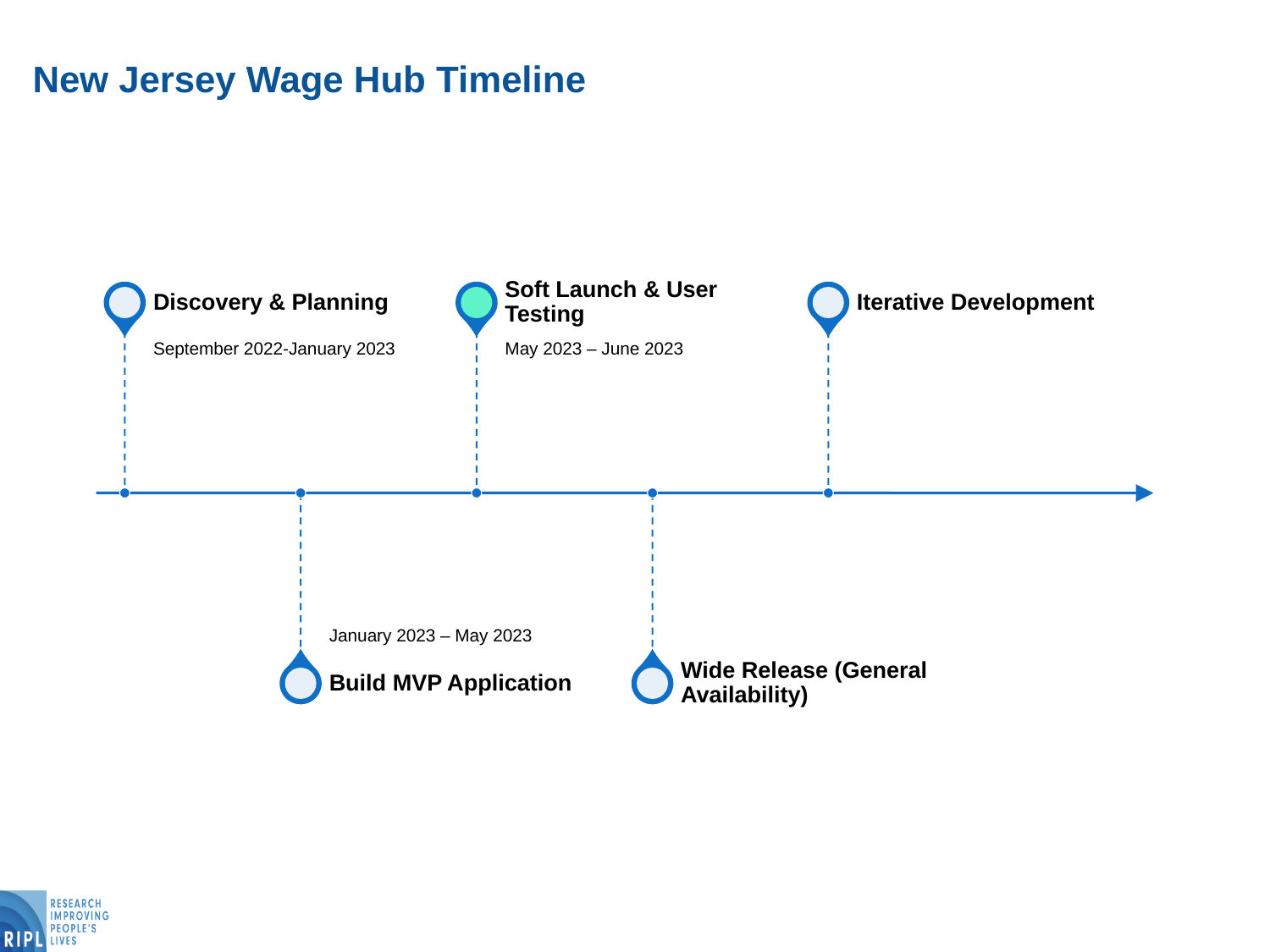

# New Jersey Wage Hub Timeline
September 2022-January 2023
Discovery & Planning
January 2023 – May 2023
Build MVP Application
May 2023 – June 2023
Soft Launch & User Testing
Wide Release (General Availability)
Iterative Development